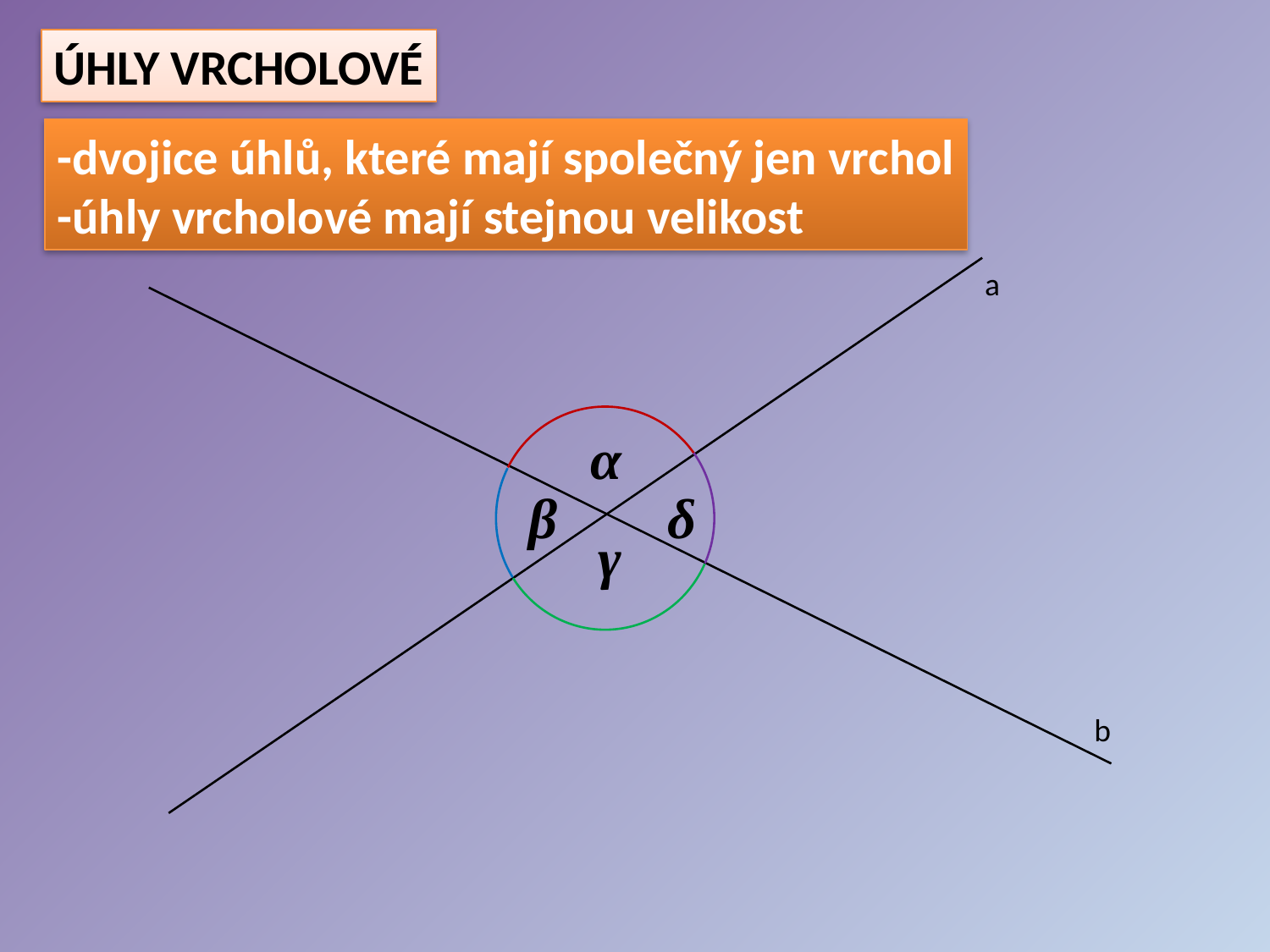

ÚHLY VRCHOLOVÉ
-dvojice úhlů, které mají společný jen vrchol
-úhly vrcholové mají stejnou velikost
a

α
β
δ
γ
b